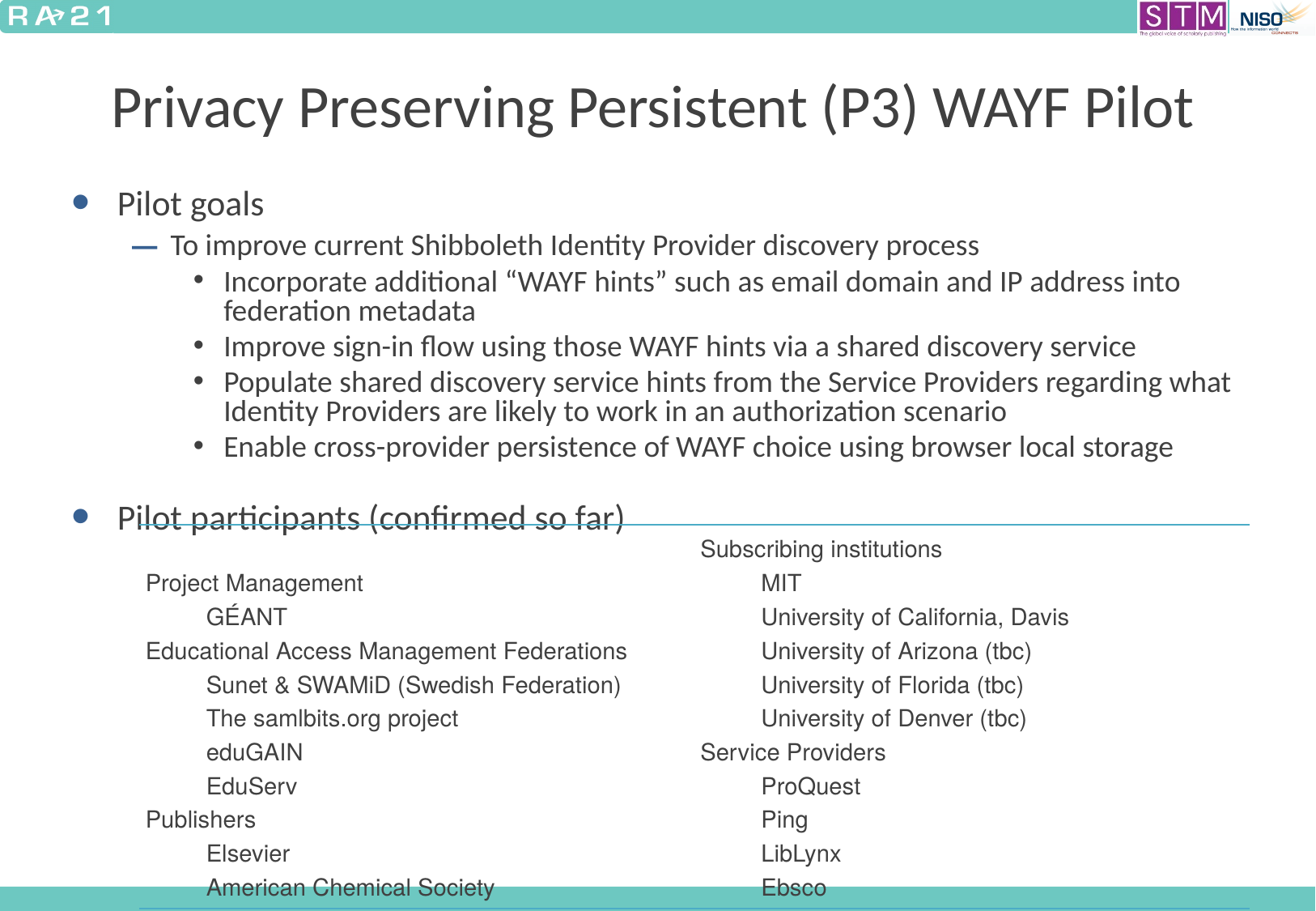

# Privacy Preserving Persistent (P3) WAYF Pilot
Pilot goals
To improve current Shibboleth Identity Provider discovery process
Incorporate additional “WAYF hints” such as email domain and IP address into federation metadata
Improve sign-in flow using those WAYF hints via a shared discovery service
Populate shared discovery service hints from the Service Providers regarding what Identity Providers are likely to work in an authorization scenario
Enable cross-provider persistence of WAYF choice using browser local storage

Pilot participants (confirmed so far)
| Project Management GÉANT Educational Access Management Federations Sunet & SWAMiD (Swedish Federation) The samlbits.org project eduGAIN EduServ Publishers Elsevier American Chemical Society | Subscribing institutions MIT University of California, Davis University of Arizona (tbc) University of Florida (tbc) University of Denver (tbc) Service Providers ProQuest Ping LibLynx Ebsco |
| --- | --- |